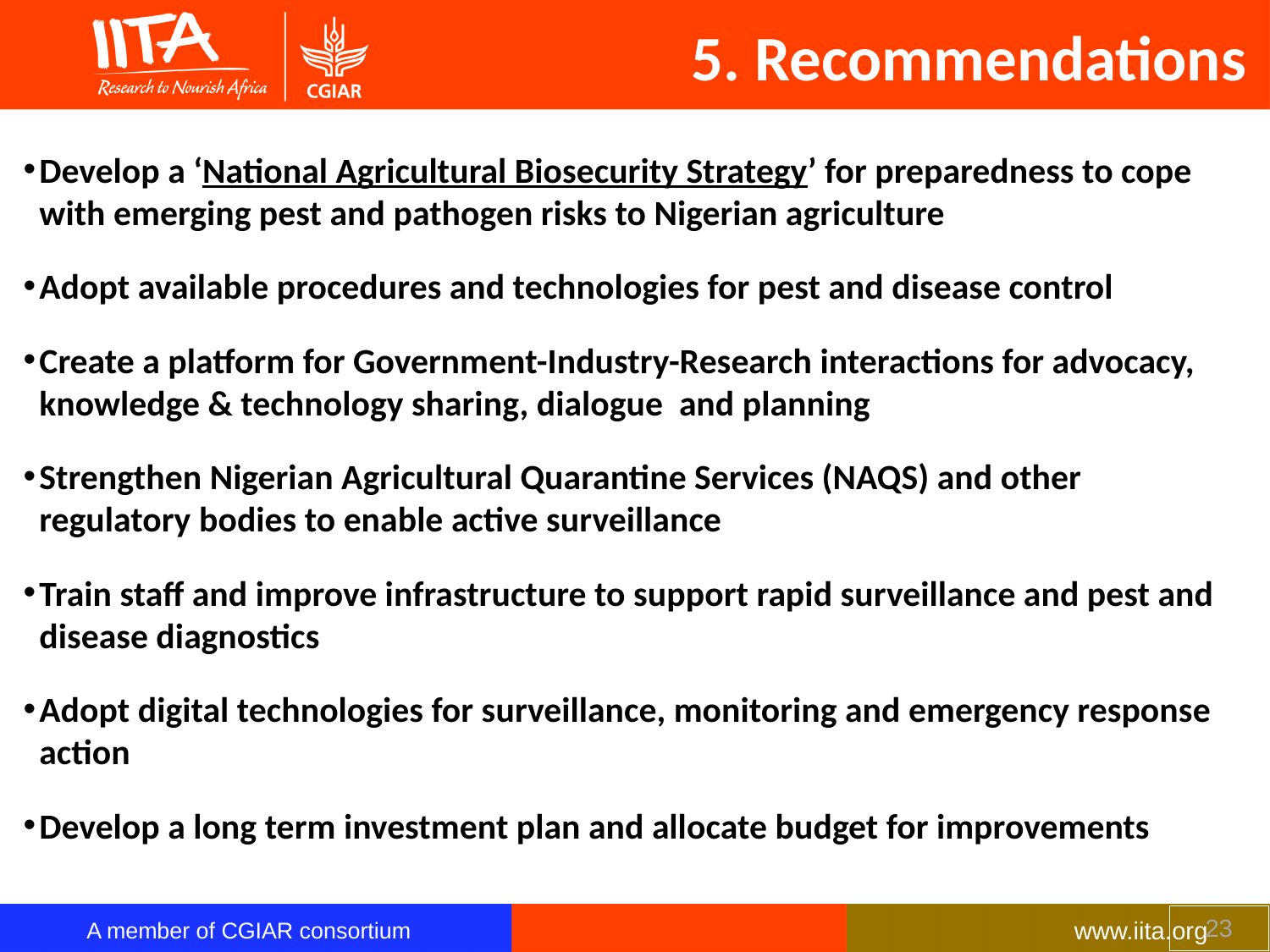

# 5. Recommendations
Develop a ‘National Agricultural Biosecurity Strategy’ for preparedness to cope with emerging pest and pathogen risks to Nigerian agriculture
Adopt available procedures and technologies for pest and disease control
Create a platform for Government-Industry-Research interactions for advocacy, knowledge & technology sharing, dialogue  and planning
Strengthen Nigerian Agricultural Quarantine Services (NAQS) and other regulatory bodies to enable active surveillance
Train staff and improve infrastructure to support rapid surveillance and pest and disease diagnostics
Adopt digital technologies for surveillance, monitoring and emergency response action
Develop a long term investment plan and allocate budget for improvements
23